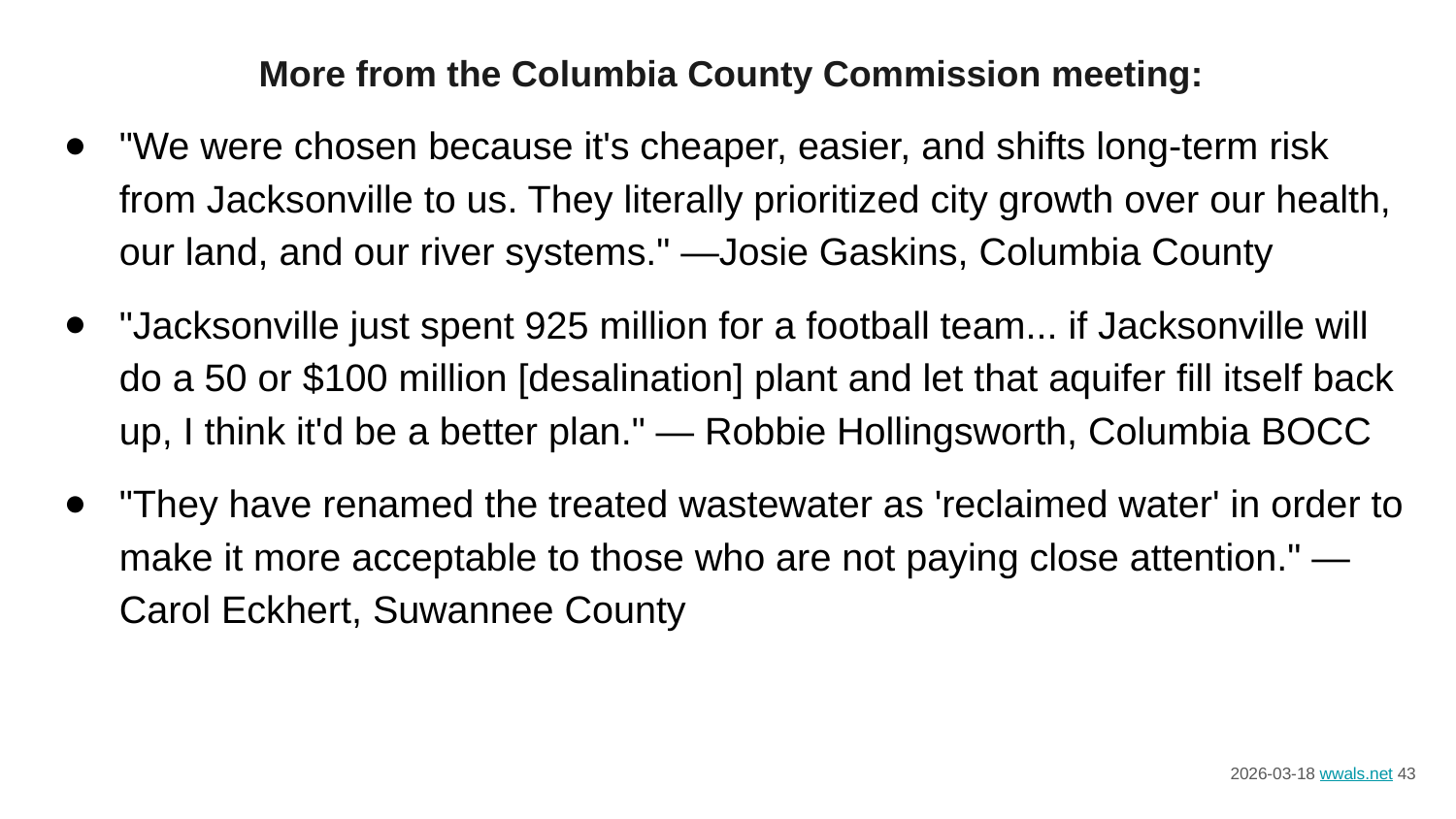

More from the Columbia County Commission meeting:
"We were chosen because it's cheaper, easier, and shifts long-term risk from Jacksonville to us. They literally prioritized city growth over our health, our land, and our river systems." —Josie Gaskins, Columbia County
"Jacksonville just spent 925 million for a football team... if Jacksonville will do a 50 or $100 million [desalination] plant and let that aquifer fill itself back up, I think it'd be a better plan." — Robbie Hollingsworth, Columbia BOCC
"They have renamed the treated wastewater as 'reclaimed water' in order to make it more acceptable to those who are not paying close attention." — Carol Eckhert, Suwannee County
2026-03-18 wwals.net 43